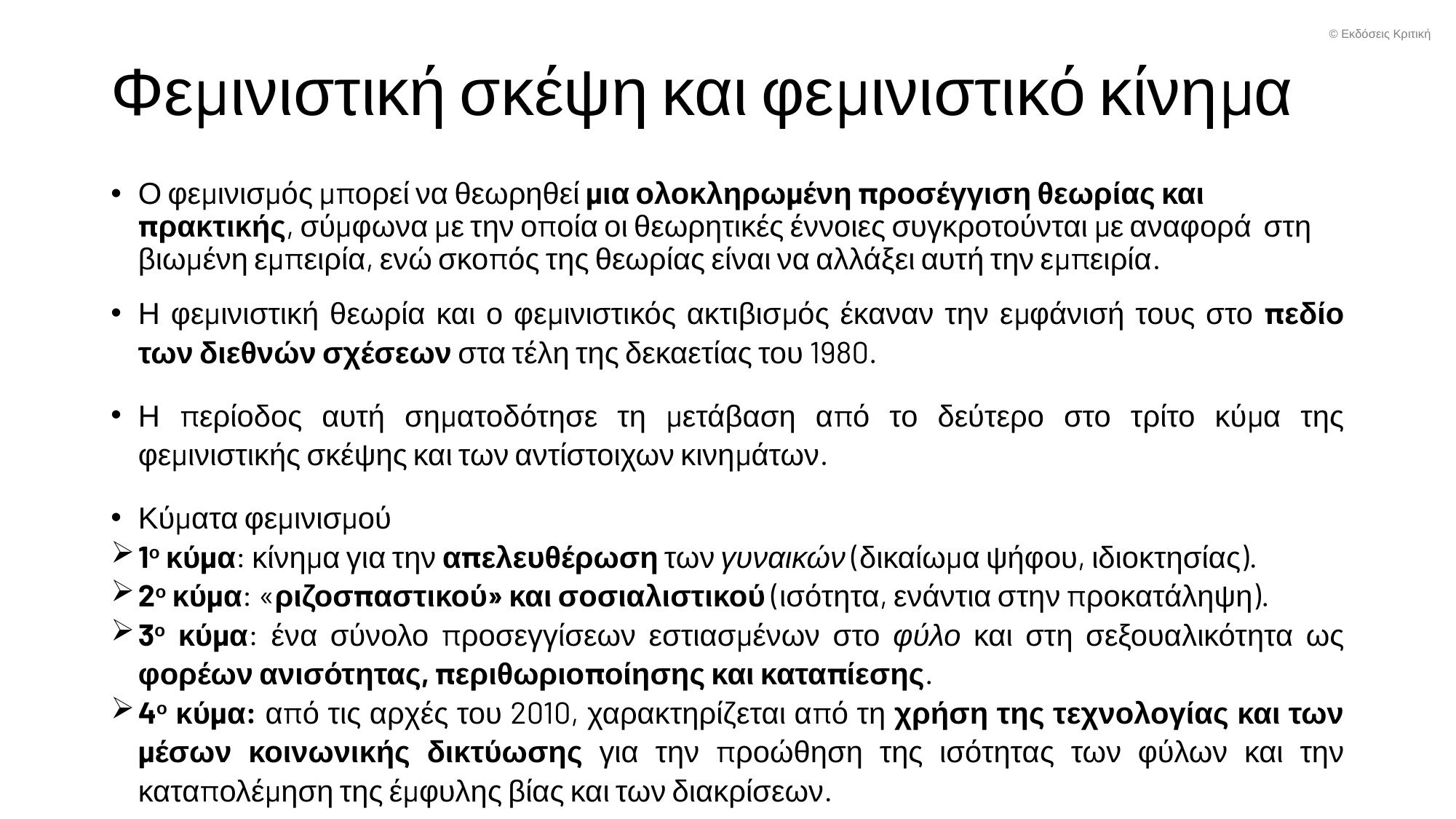

# Φεμινιστική σκέψη και φεμινιστικό κίνημα
© Εκδόσεις Κριτική

Ο φεμινισμός μπορεί να θεωρηθεί μια ολοκληρωμένη προσέγγιση θεωρίας και πρακτικής, σύμφωνα με την οποία οι θεωρητικές έννοιες συγκροτούνται με αναφορά  στη βιωμένη εμπειρία, ενώ σκοπός της θεωρίας είναι να αλλάξει αυτή την εμπειρία.
Η φεμινιστική θεωρία και ο φεμινιστικός ακτιβισμός έκαναν την εμφάνισή τους στο πεδίο των διεθνών σχέσεων στα τέλη της δεκαετίας του 1980.
Η περίοδος αυτή σηματοδότησε τη μετάβαση από το δεύτερο στο τρίτο κύμα της φεμινιστικής σκέψης και των αντίστοιχων κινημάτων.
Κύματα φεμινισμού
1ο κύμα: κίνημα για την απελευθέρωση των γυναικών (δικαίωμα ψήφου, ιδιοκτησίας).
2ο κύμα: «ριζοσπαστικού» και σοσιαλιστικού (ισότητα, ενάντια στην προκατάληψη).
3ο κύμα: ένα σύνολο προσεγγίσεων εστιασμένων στο φύλο και στη σεξουαλικότητα ως φορέων ανισότητας, περιθωριοποίησης και καταπίεσης.
4ο κύμα: από τις αρχές του 2010, χαρακτηρίζεται από τη χρήση της τεχνολογίας και των μέσων κοινωνικής δικτύωσης για την προώθηση της ισότητας των φύλων και την καταπολέμηση της έμφυλης βίας και των διακρίσεων.